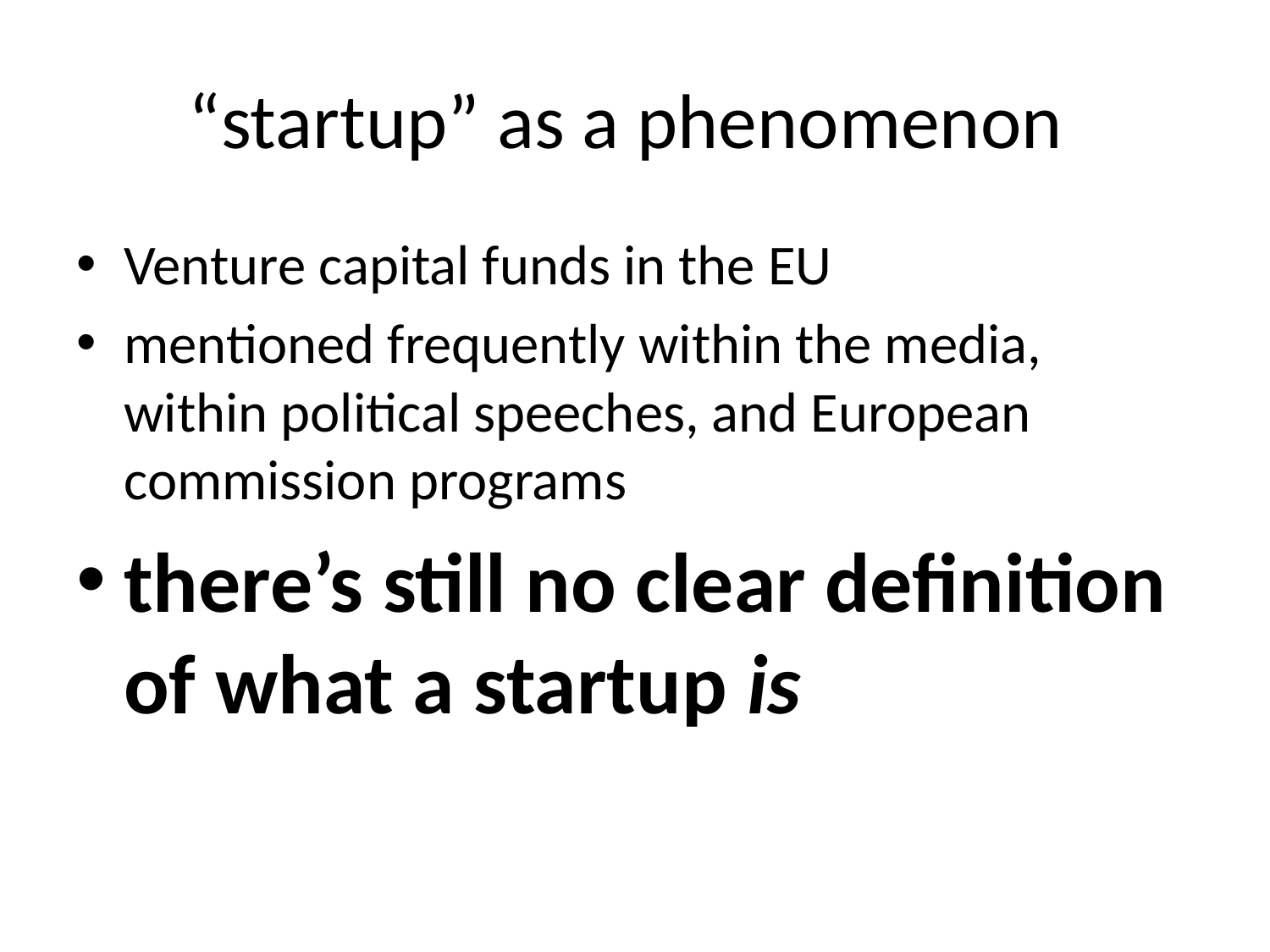

# “startup” as a phenomenon
Venture capital funds in the EU
mentioned frequently within the media, within political speeches, and European commission programs
there’s still no clear definition of what a startup is